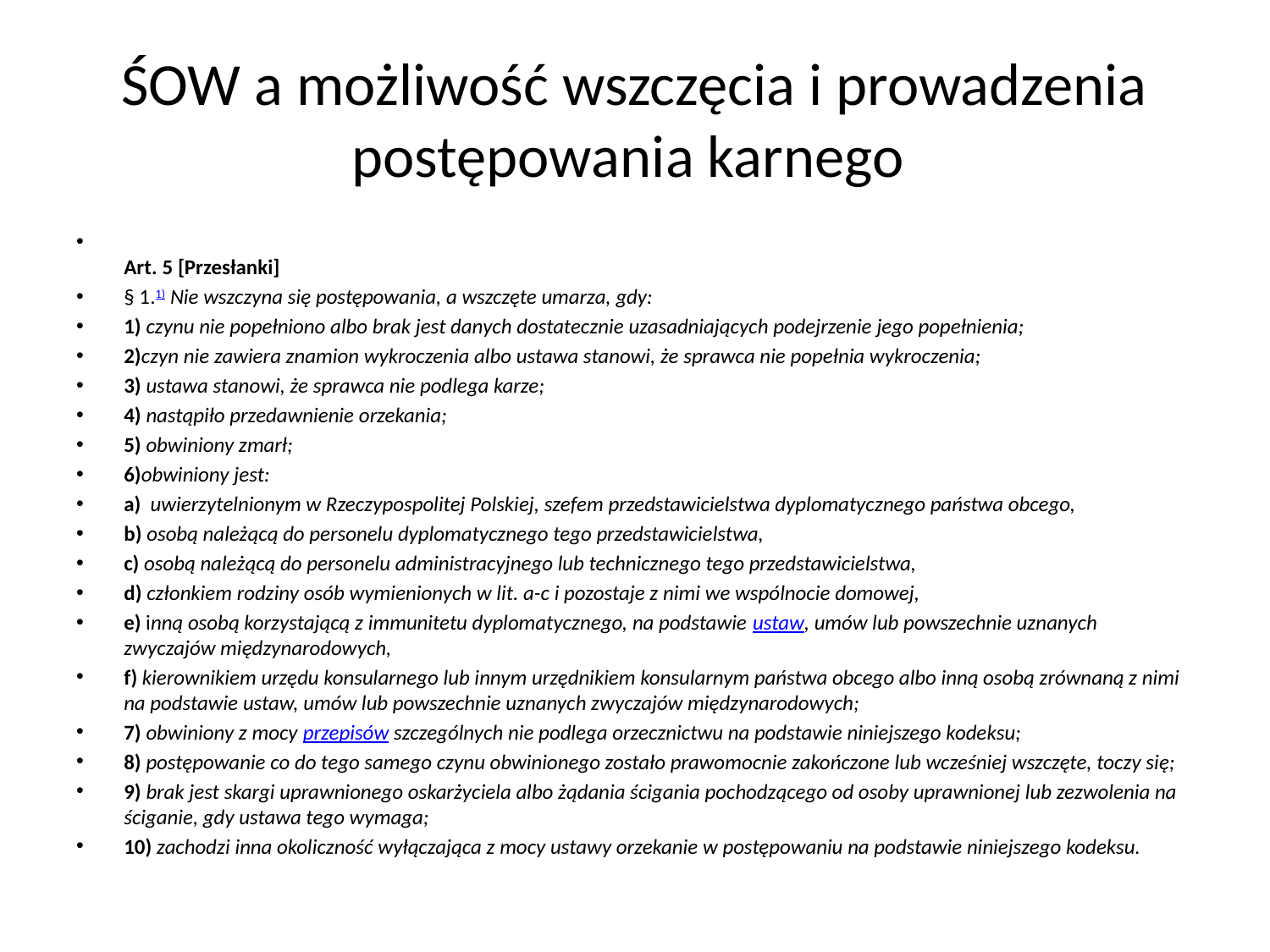

# ŚOW a możliwość wszczęcia i prowadzenia postępowania karnego
Art. 5 [Przesłanki]
§ 1.1) Nie wszczyna się postępowania, a wszczęte umarza, gdy:
1) czynu nie popełniono albo brak jest danych dostatecznie uzasadniających podejrzenie jego popełnienia;
2)czyn nie zawiera znamion wykroczenia albo ustawa stanowi, że sprawca nie popełnia wykroczenia;
3) ustawa stanowi, że sprawca nie podlega karze;
4) nastąpiło przedawnienie orzekania;
5) obwiniony zmarł;
6)obwiniony jest:
a)  uwierzytelnionym w Rzeczypospolitej Polskiej, szefem przedstawicielstwa dyplomatycznego państwa obcego,
b) osobą należącą do personelu dyplomatycznego tego przedstawicielstwa,
c) osobą należącą do personelu administracyjnego lub technicznego tego przedstawicielstwa,
d) członkiem rodziny osób wymienionych w lit. a-c i pozostaje z nimi we wspólnocie domowej,
e) inną osobą korzystającą z immunitetu dyplomatycznego, na podstawie ustaw, umów lub powszechnie uznanych zwyczajów międzynarodowych,
f) kierownikiem urzędu konsularnego lub innym urzędnikiem konsularnym państwa obcego albo inną osobą zrównaną z nimi na podstawie ustaw, umów lub powszechnie uznanych zwyczajów międzynarodowych;
7) obwiniony z mocy przepisów szczególnych nie podlega orzecznictwu na podstawie niniejszego kodeksu;
8) postępowanie co do tego samego czynu obwinionego zostało prawomocnie zakończone lub wcześniej wszczęte, toczy się;
9) brak jest skargi uprawnionego oskarżyciela albo żądania ścigania pochodzącego od osoby uprawnionej lub zezwolenia na ściganie, gdy ustawa tego wymaga;
10) zachodzi inna okoliczność wyłączająca z mocy ustawy orzekanie w postępowaniu na podstawie niniejszego kodeksu.